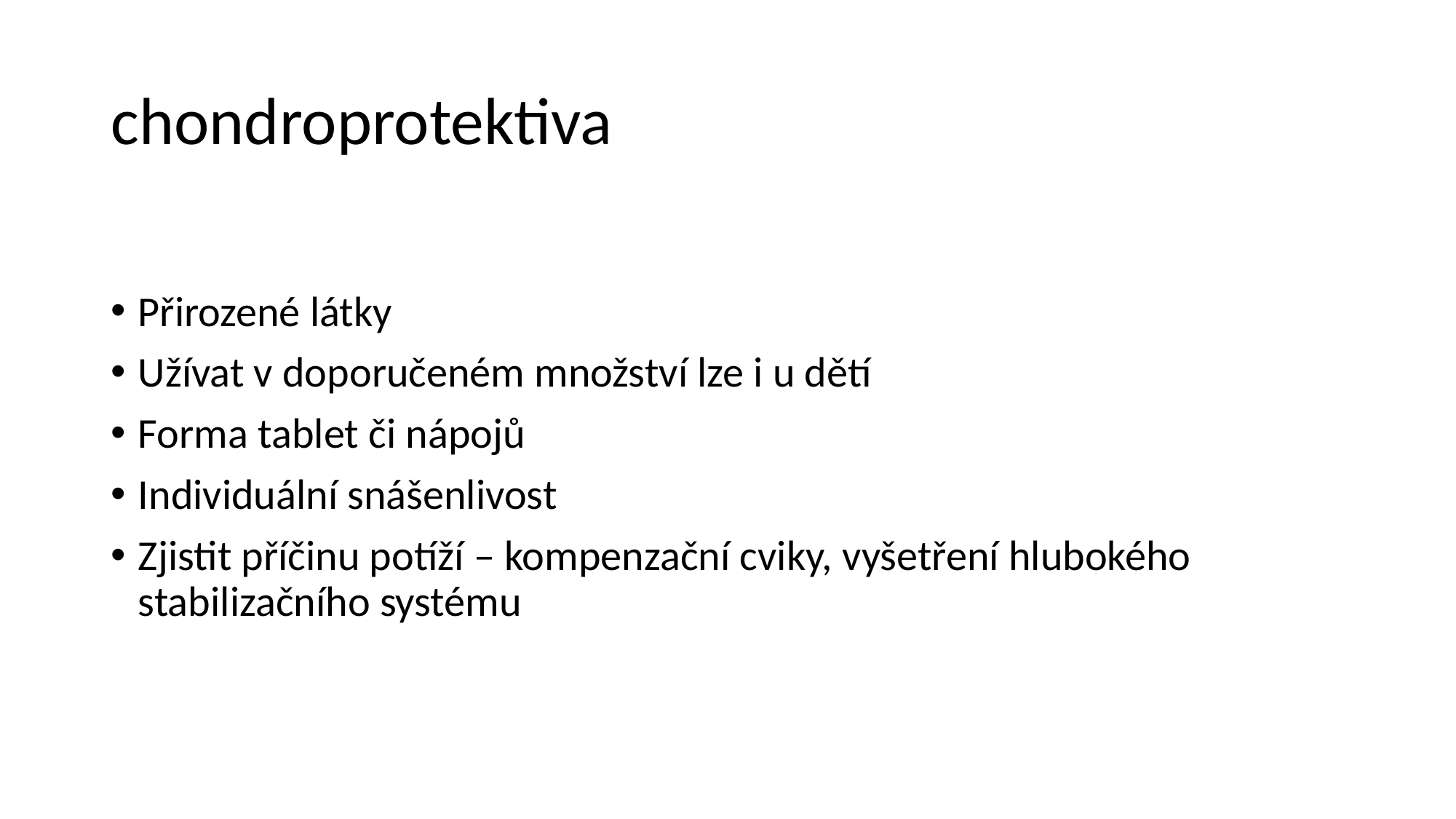

# chondroprotektiva

Přirozené látky
Užívat v doporučeném množství lze i u dětí
Forma tablet či nápojů
Individuální snášenlivost
Zjistit příčinu potíží – kompenzační cviky, vyšetření hlubokého stabilizačního systému